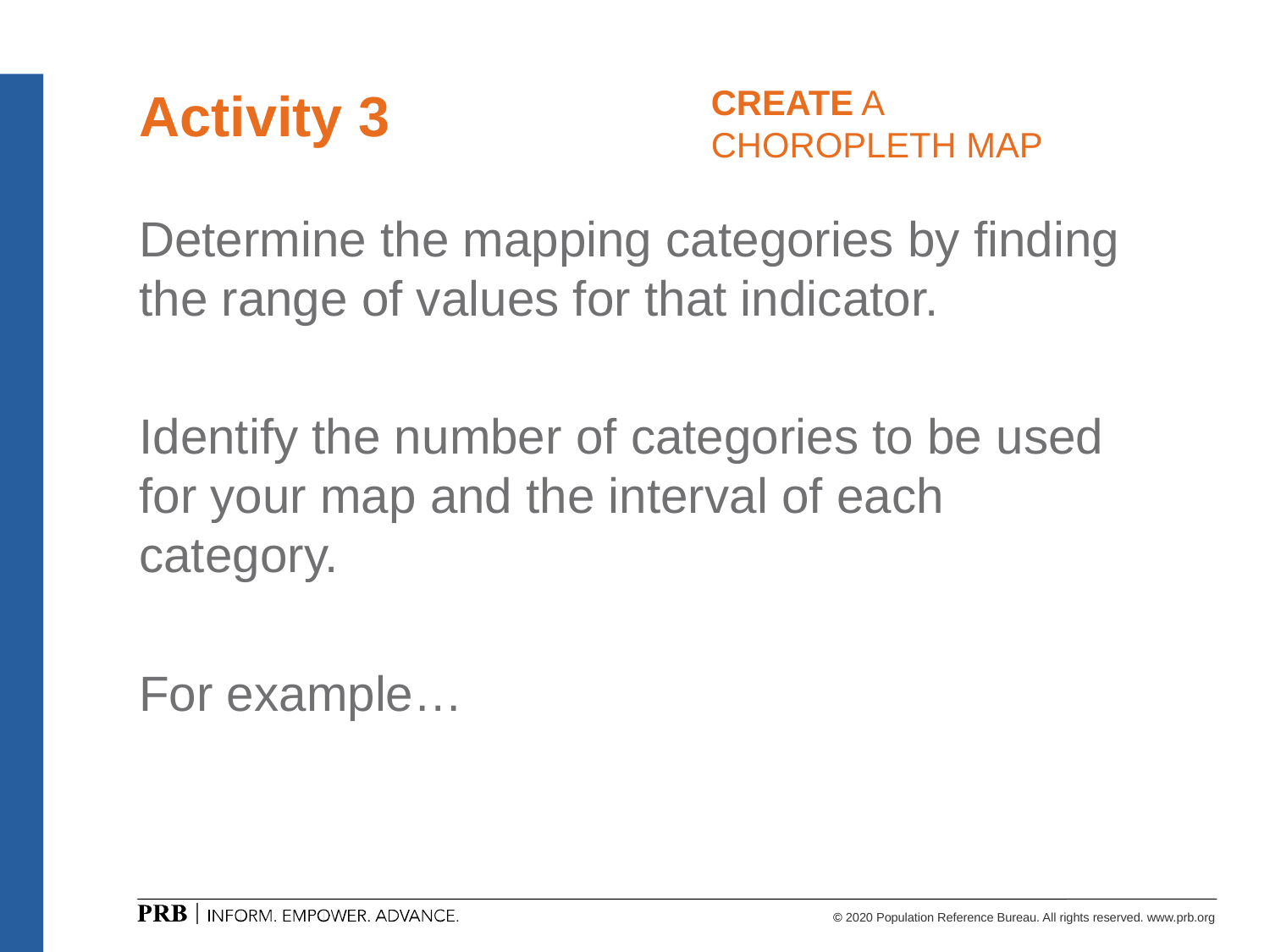

# Activity 3
CREATE A
CHOROPLETH MAP
Determine the mapping categories by finding the range of values for that indicator.

Identify the number of categories to be used for your map and the interval of each category.

For example…